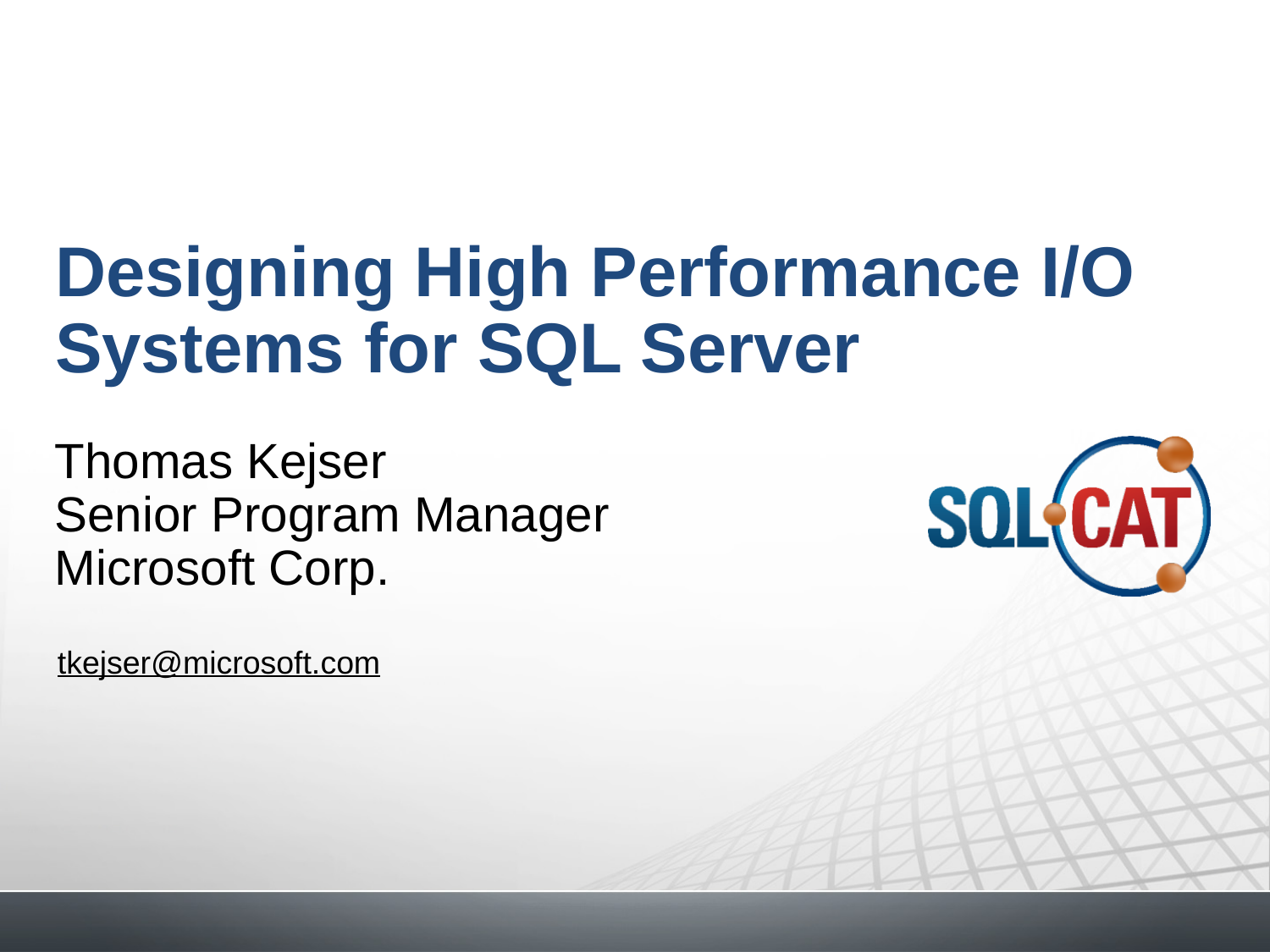

# Designing High Performance I/O Systems for SQL Server
tkejser@microsoft.com